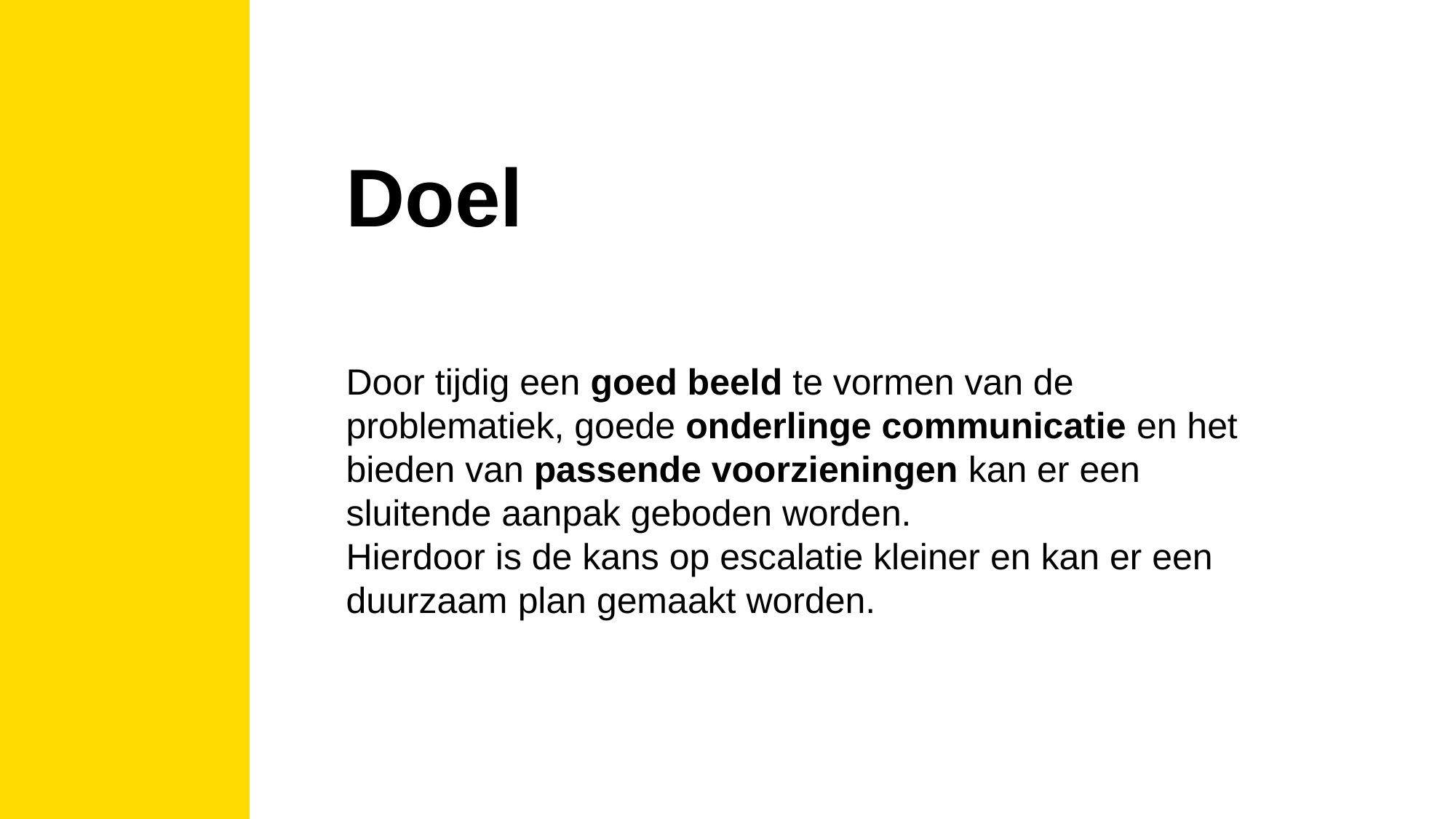

Doel

Door tijdig een goed beeld te vormen van de problematiek, goede onderlinge communicatie en het bieden van passende voorzieningen kan er een sluitende aanpak geboden worden.
Hierdoor is de kans op escalatie kleiner en kan er een duurzaam plan gemaakt worden.